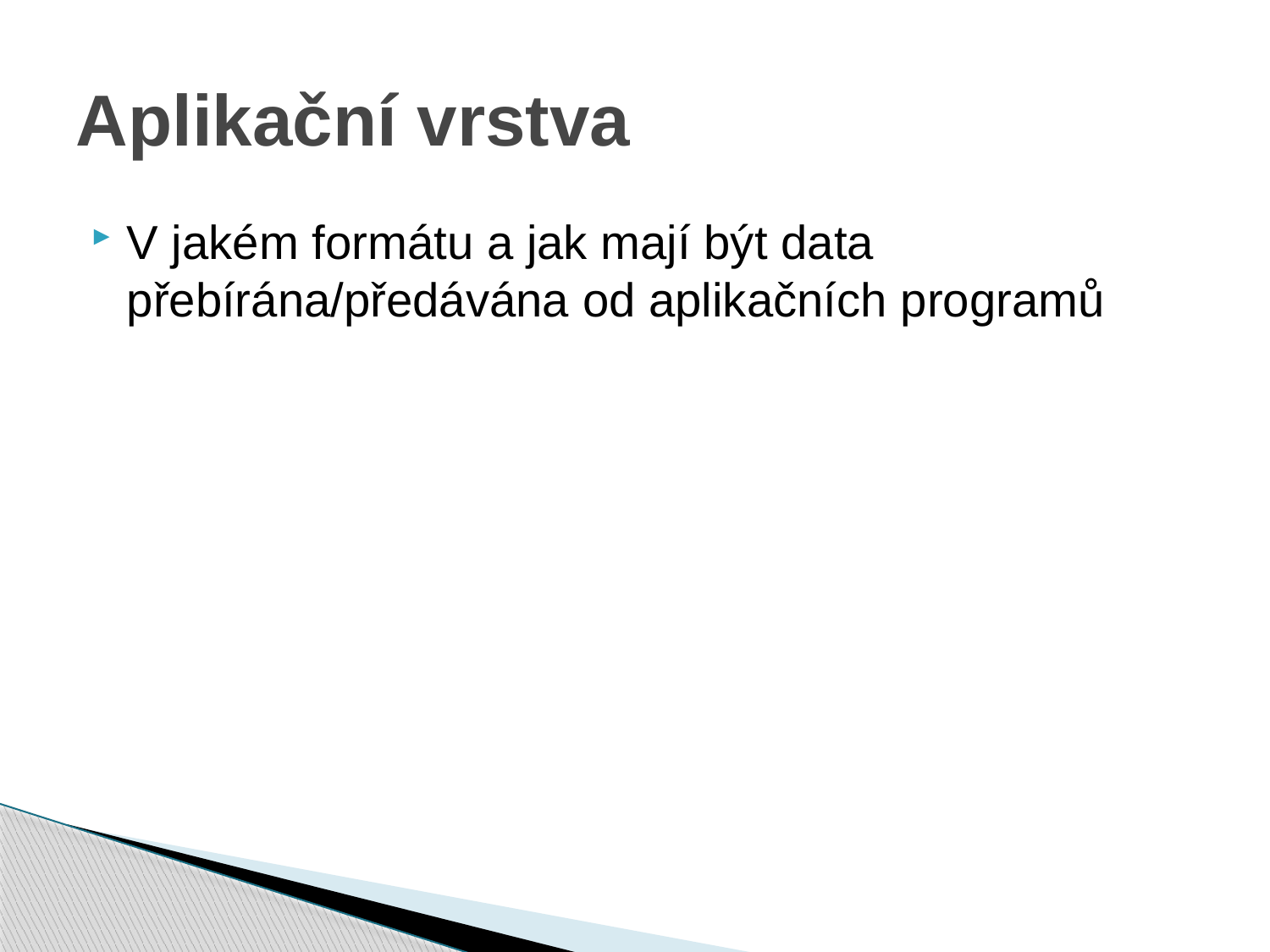

# Aplikační vrstva
V jakém formátu a jak mají být data přebírána/předávána od aplikačních programů